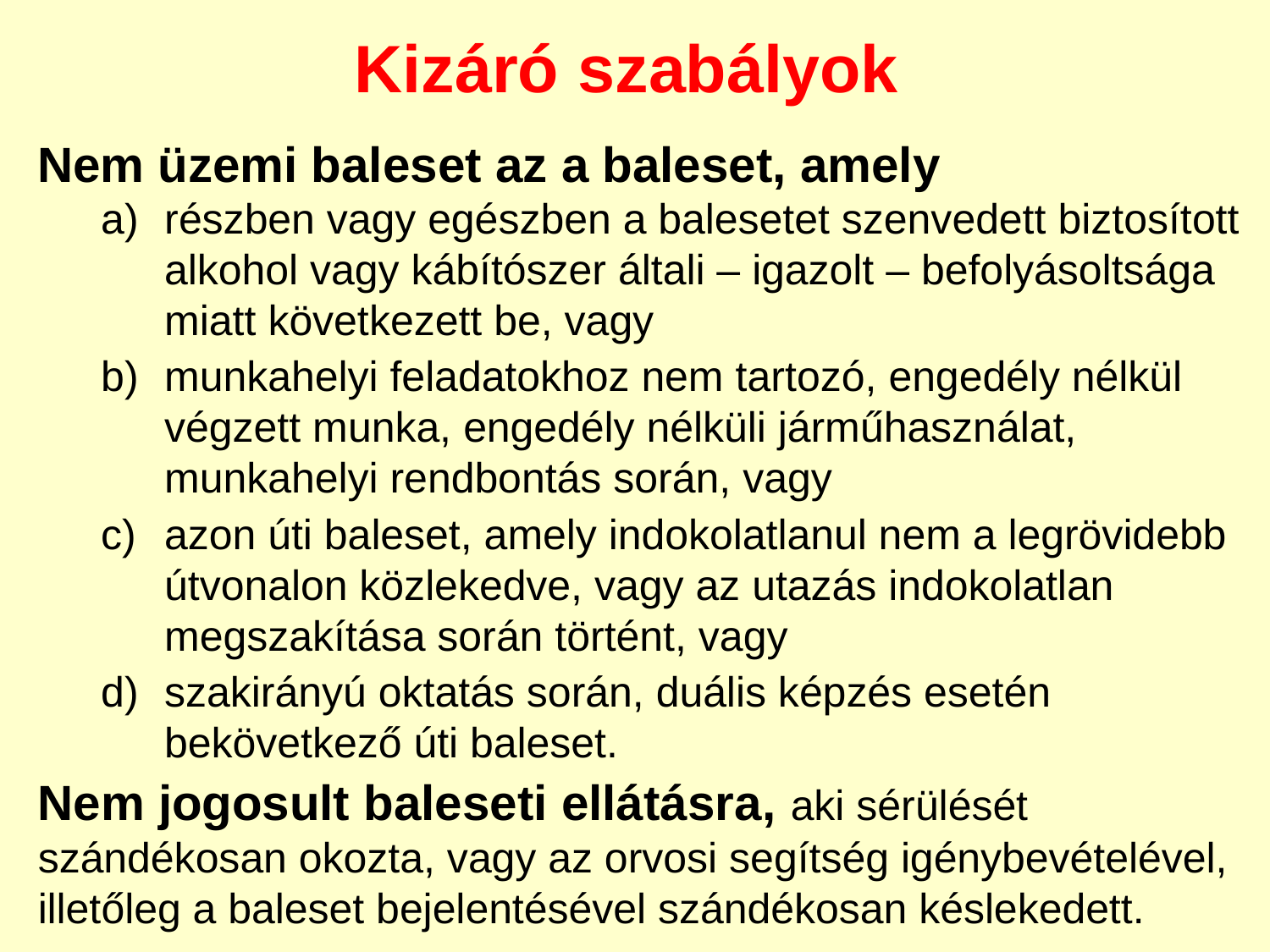

Kizáró szabályok
Nem üzemi baleset az a baleset, amely
részben vagy egészben a balesetet szenvedett biztosított alkohol vagy kábítószer általi – igazolt – befolyásoltsága miatt következett be, vagy
munkahelyi feladatokhoz nem tartozó, engedély nélkül végzett munka, engedély nélküli járműhasználat, munkahelyi rendbontás során, vagy
azon úti baleset, amely indokolatlanul nem a legrövidebb útvonalon közlekedve, vagy az utazás indokolatlan megszakítása során történt, vagy
szakirányú oktatás során, duális képzés esetén bekövetkező úti baleset.
Nem jogosult baleseti ellátásra, aki sérülését szándékosan okozta, vagy az orvosi segítség igénybevételével, illetőleg a baleset bejelentésével szándékosan késlekedett.